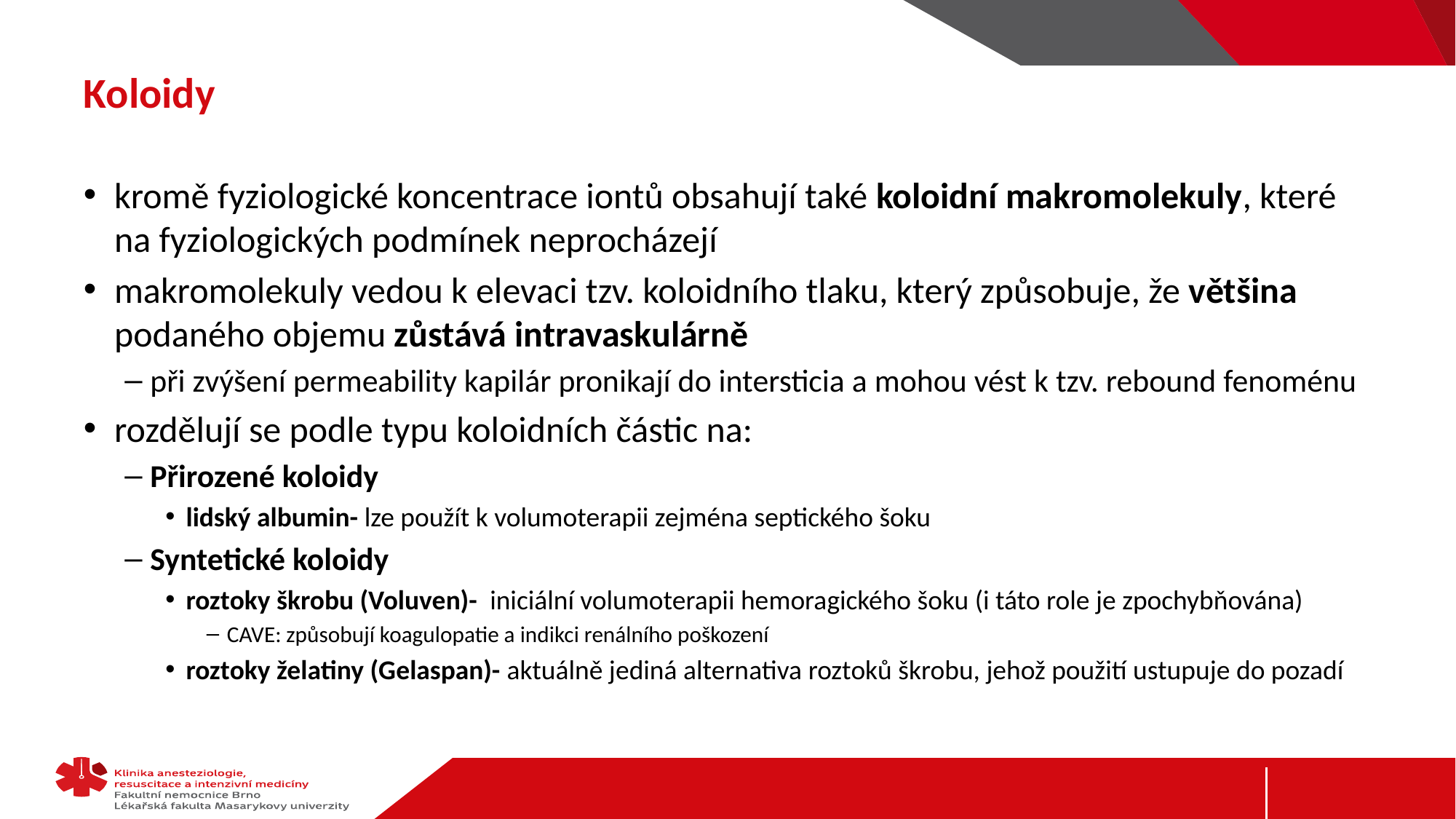

# Koloidy

kromě fyziologické koncentrace iontů obsahují také koloidní makromolekuly, které na fyziologických podmínek neprocházejí
makromolekuly vedou k elevaci tzv. koloidního tlaku, který způsobuje, že většina podaného objemu zůstává intravaskulárně
při zvýšení permeability kapilár pronikají do intersticia a mohou vést k tzv. rebound fenoménu
rozdělují se podle typu koloidních částic na:
Přirozené koloidy
lidský albumin- lze použít k volumoterapii zejména septického šoku
Syntetické koloidy
roztoky škrobu (Voluven)-  iniciální volumoterapii hemoragického šoku (i táto role je zpochybňována)
CAVE: způsobují koagulopatie a indikci renálního poškození
roztoky želatiny (Gelaspan)- aktuálně jediná alternativa roztoků škrobu, jehož použití ustupuje do pozadí